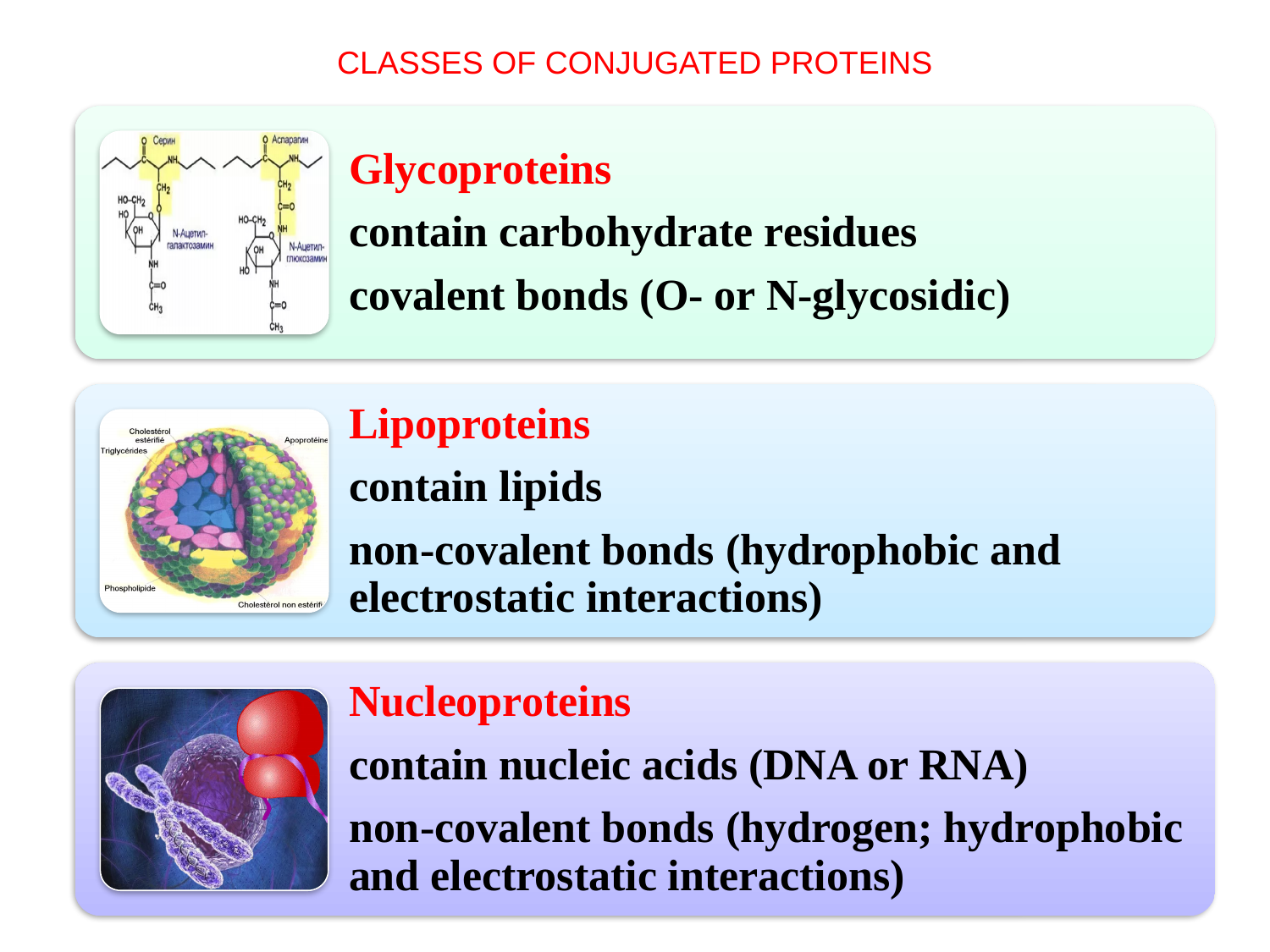

# CLASSES OF CONJUGATED PROTEINS
Glycoproteins
contain carbohydrate residues
covalent bonds (O- or N-glycosidic)
Lipoproteins
contain lipids
non-covalent bonds (hydrophobic and electrostatic interactions)
Nucleoproteins
contain nucleic acids (DNA or RNA)
non-covalent bonds (hydrogen; hydrophobic and electrostatic interactions)